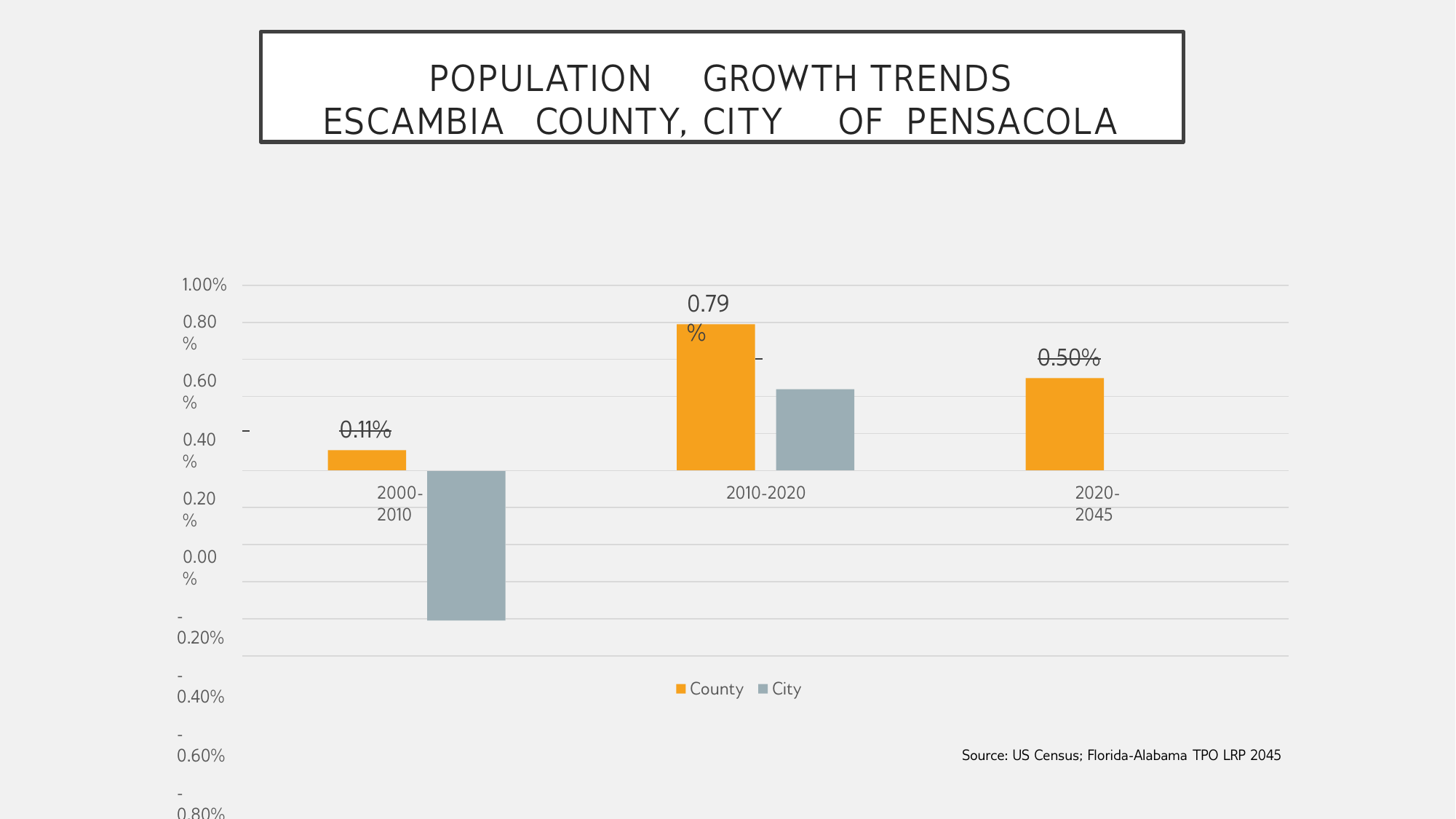

POPULATION	GROWTH TRENDS
ESCAMBIA	COUNTY, CITY	OF	PENSACOLA
1.00%
0.80%
0.60%
0.40%
0.20%
0.00%
-0.20%
-0.40%
-0.60%
-0.80%
-1.00%

0.79%

 	0.50%
 	0.11%
2000-2010
2010-2020
2020-2045

County
City

Source: US Census; Florida-Alabama TPO LRP 2045